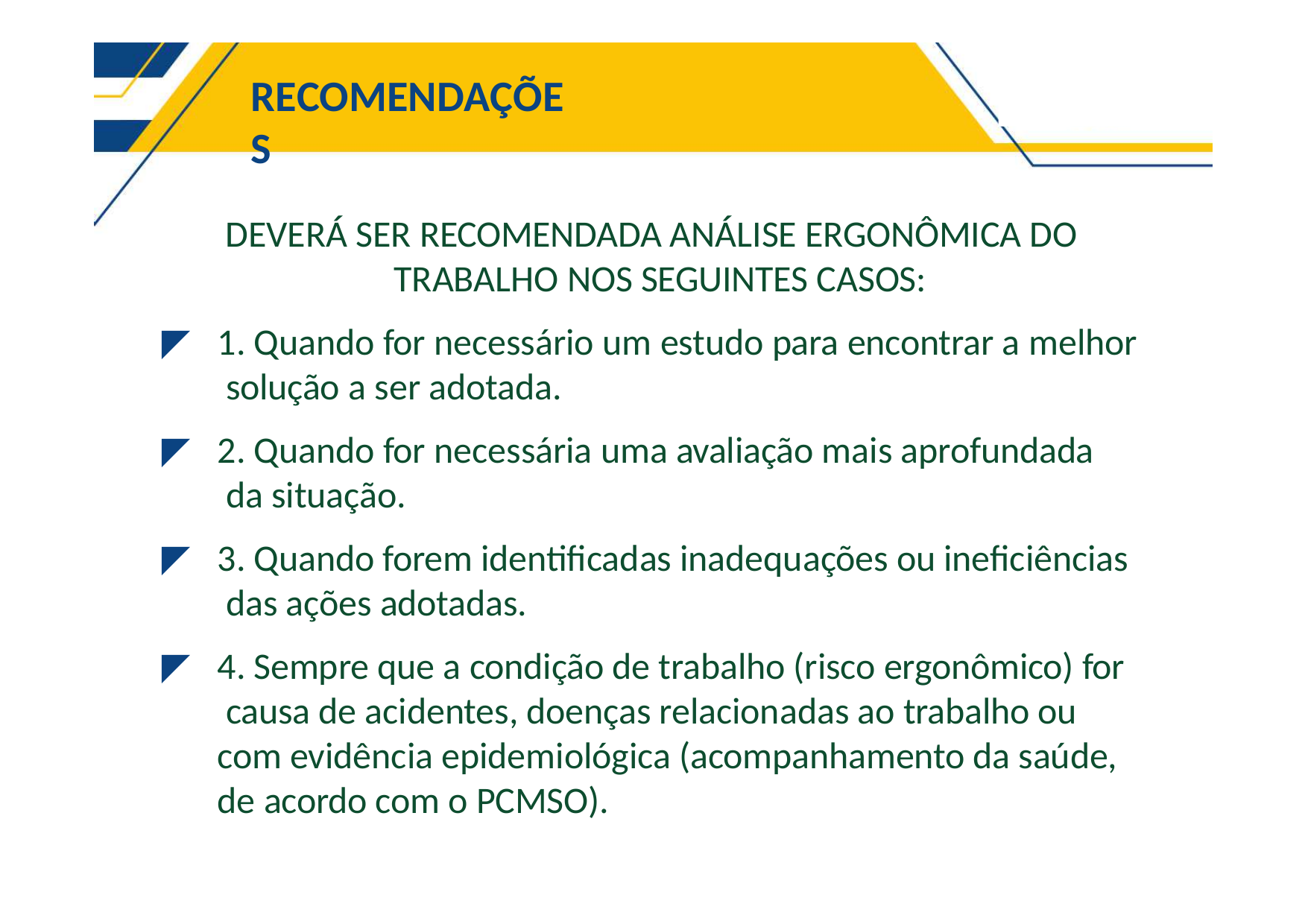

# RECOMENDAÇÕES
DEVERÁ SER RECOMENDADA ANÁLISE ERGONÔMICA DO  TRABALHO NOS SEGUINTES CASOS:
◤	1. Quando for necessário um estudo para encontrar a melhor  solução a ser adotada.
◤	2. Quando for necessária uma avaliação mais aprofundada  da situação.
◤	3. Quando forem identificadas inadequações ou ineficiências  das ações adotadas.
◤	4. Sempre que a condição de trabalho (risco ergonômico) for  causa de acidentes, doenças relacionadas ao trabalho ou  com evidência epidemiológica (acompanhamento da saúde,  de acordo com o PCMSO).